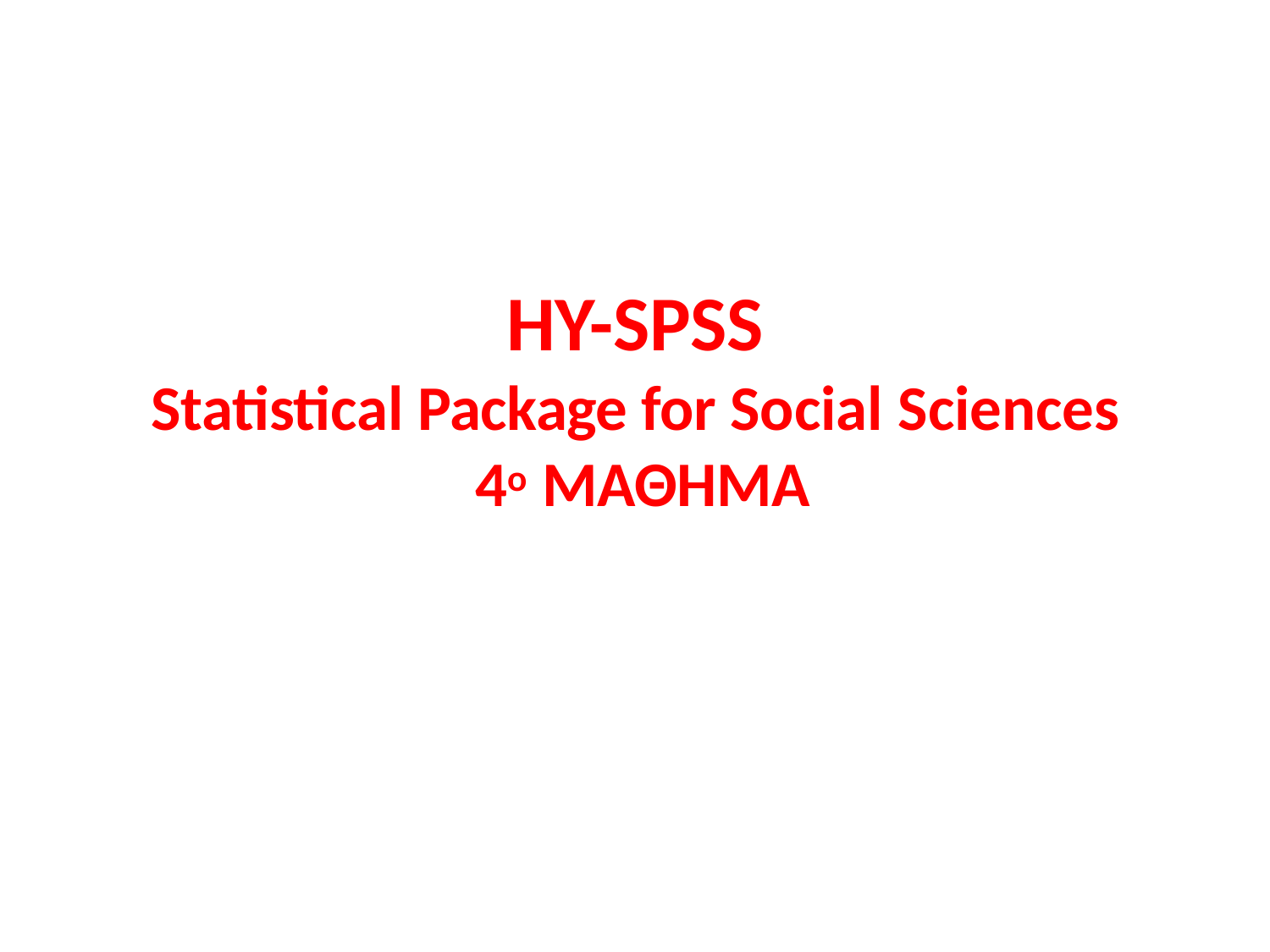

ΗΥ-SPSS
Statistical Package for Social Sciences  4ο ΜΑΘΗΜΑ